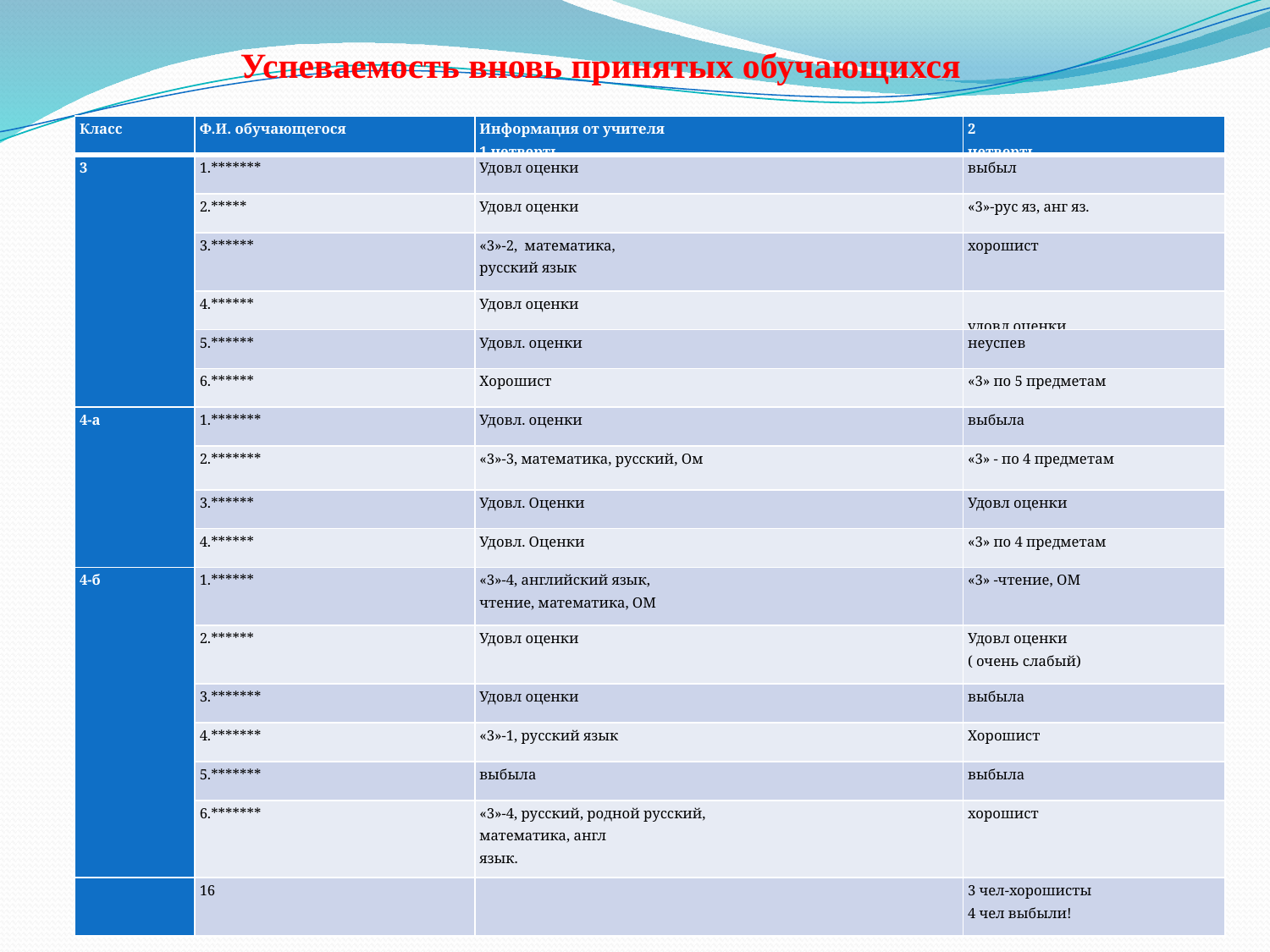

Успеваемость вновь принятых обучающихся

| Класс | Ф.И. обучающегося | Информация от учителя 1 четверть | 2 четверть |
| --- | --- | --- | --- |
| 3 | 1.\*\*\*\*\*\*\* | Удовл оценки | выбыл |
|  | 2.\*\*\*\*\* | Удовл оценки | «3»-рус яз, анг яз. |
|  | 3.\*\*\*\*\*\* | «3»-2, математика, русский язык | хорошист |
|  | 4.\*\*\*\*\*\* | Удовл оценки | удовл оценки |
|  | 5.\*\*\*\*\*\* | Удовл. оценки | неуспев |
|  | 6.\*\*\*\*\*\* | Хорошист | «3» по 5 предметам |
| 4-а | 1.\*\*\*\*\*\*\* | Удовл. оценки | выбыла |
|  | 2.\*\*\*\*\*\*\* | «3»-3, математика, русский, Ом | «3» - по 4 предметам |
|  | 3.\*\*\*\*\*\* | Удовл. Оценки | Удовл оценки |
|  | 4.\*\*\*\*\*\* | Удовл. Оценки | «3» по 4 предметам |
| 4-б | 1.\*\*\*\*\*\* | «3»-4, английский язык, чтение, математика, ОМ | «3» -чтение, ОМ |
|  | 2.\*\*\*\*\*\* | Удовл оценки | Удовл оценки ( очень слабый) |
|  | 3.\*\*\*\*\*\*\* | Удовл оценки | выбыла |
|  | 4.\*\*\*\*\*\*\* | «3»-1, русский язык | Хорошист |
|  | 5.\*\*\*\*\*\*\* | выбыла | выбыла |
|  | 6.\*\*\*\*\*\*\* | «3»-4, русский, родной русский, математика, англ язык. | хорошист |
|  | 16 |  | 3 чел-хорошисты 4 чел выбыли! |